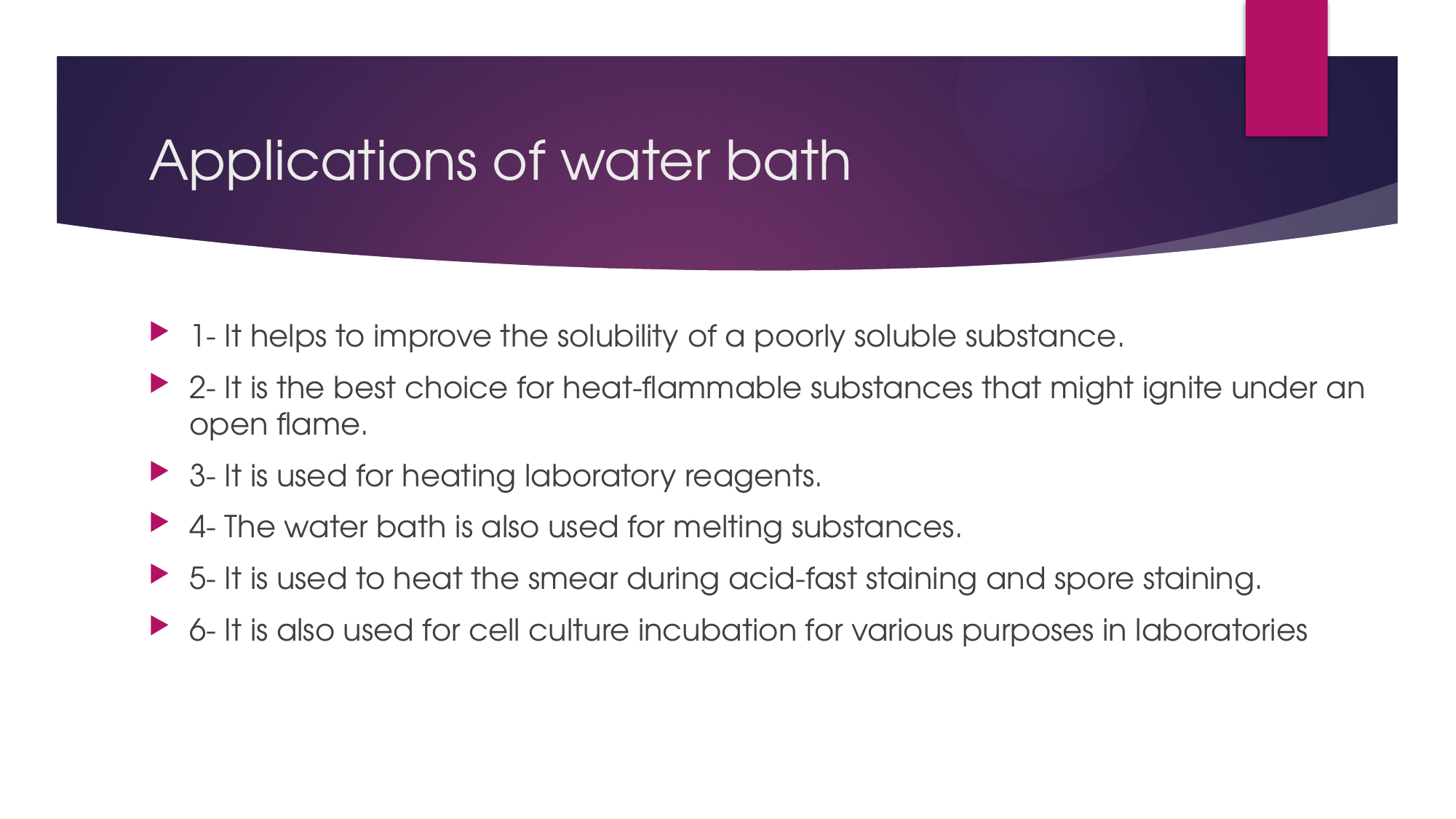

# Applications of water bath
1- It helps to improve the solubility of a poorly soluble substance.
2- It is the best choice for heat-flammable substances that might ignite under an open flame.
3- It is used for heating laboratory reagents.
4- The water bath is also used for melting substances.
5- It is used to heat the smear during acid-fast staining and spore staining.
6- It is also used for cell culture incubation for various purposes in laboratories